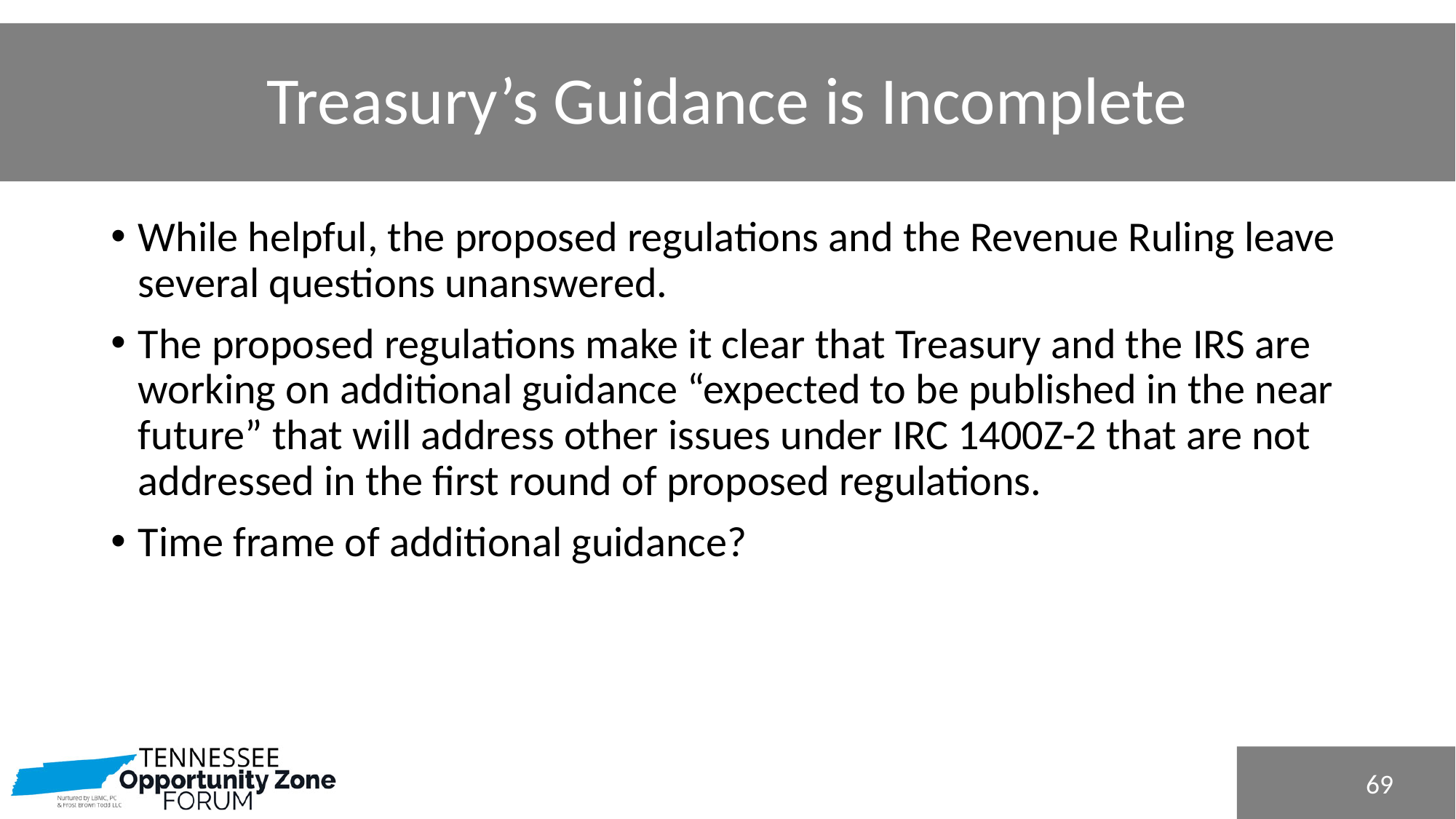

# Treasury’s Guidance is Incomplete
While helpful, the proposed regulations and the Revenue Ruling leave several questions unanswered.
The proposed regulations make it clear that Treasury and the IRS are working on additional guidance “expected to be published in the near future” that will address other issues under IRC 1400Z-2 that are not addressed in the first round of proposed regulations.
Time frame of additional guidance?